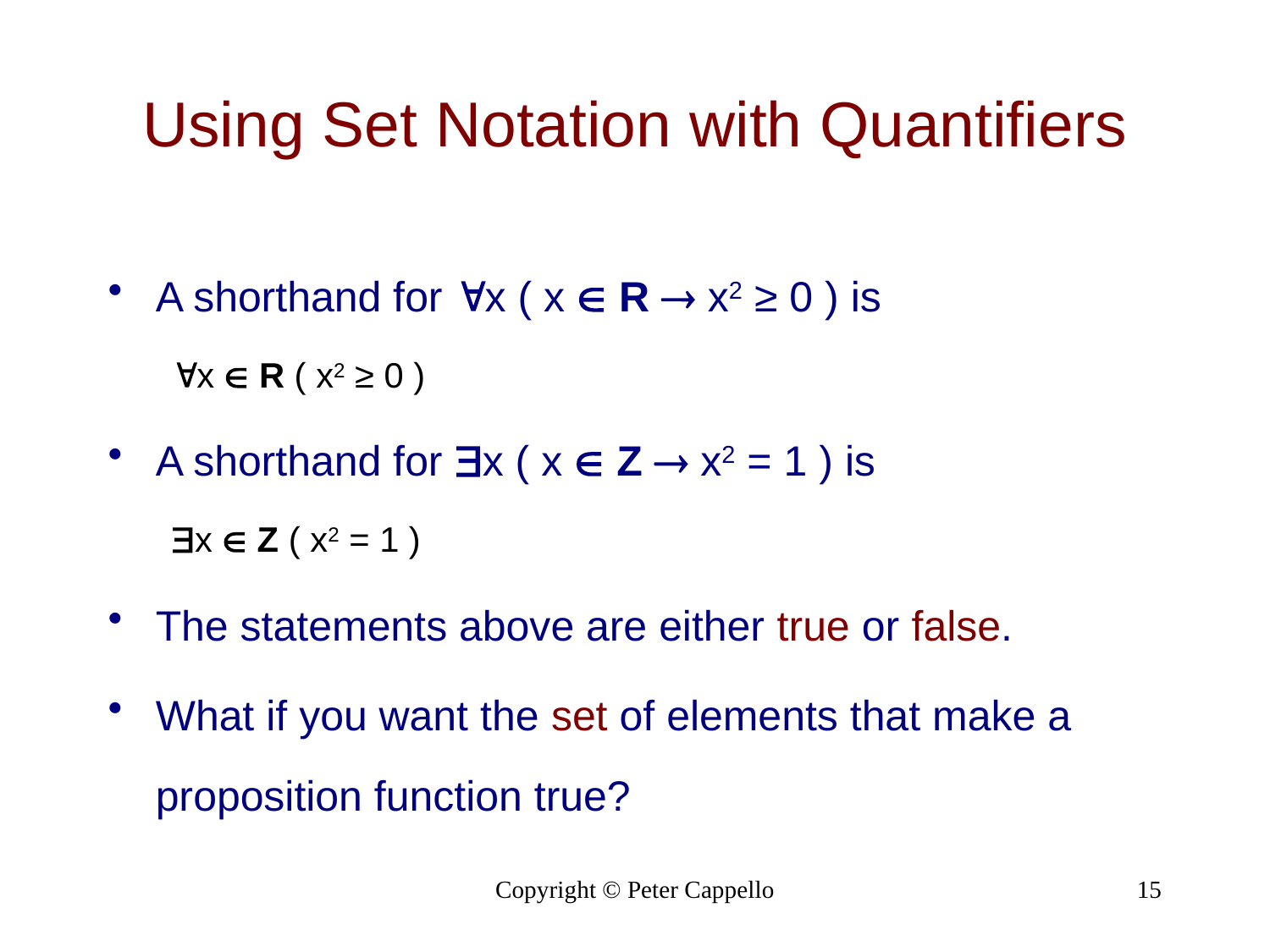

# Using Set Notation with Quantifiers
A shorthand for ∀x ( x ∈ R → x2 ≥ 0 ) is
∀x ∈ R ( x2 ≥ 0 )
A shorthand for ∃x ( x ∈ Z → x2 = 1 ) is
∃x ∈ Z ( x2 = 1 )
The statements above are either true or false.
What if you want the set of elements that make a proposition function true?
Copyright © Peter Cappello
15